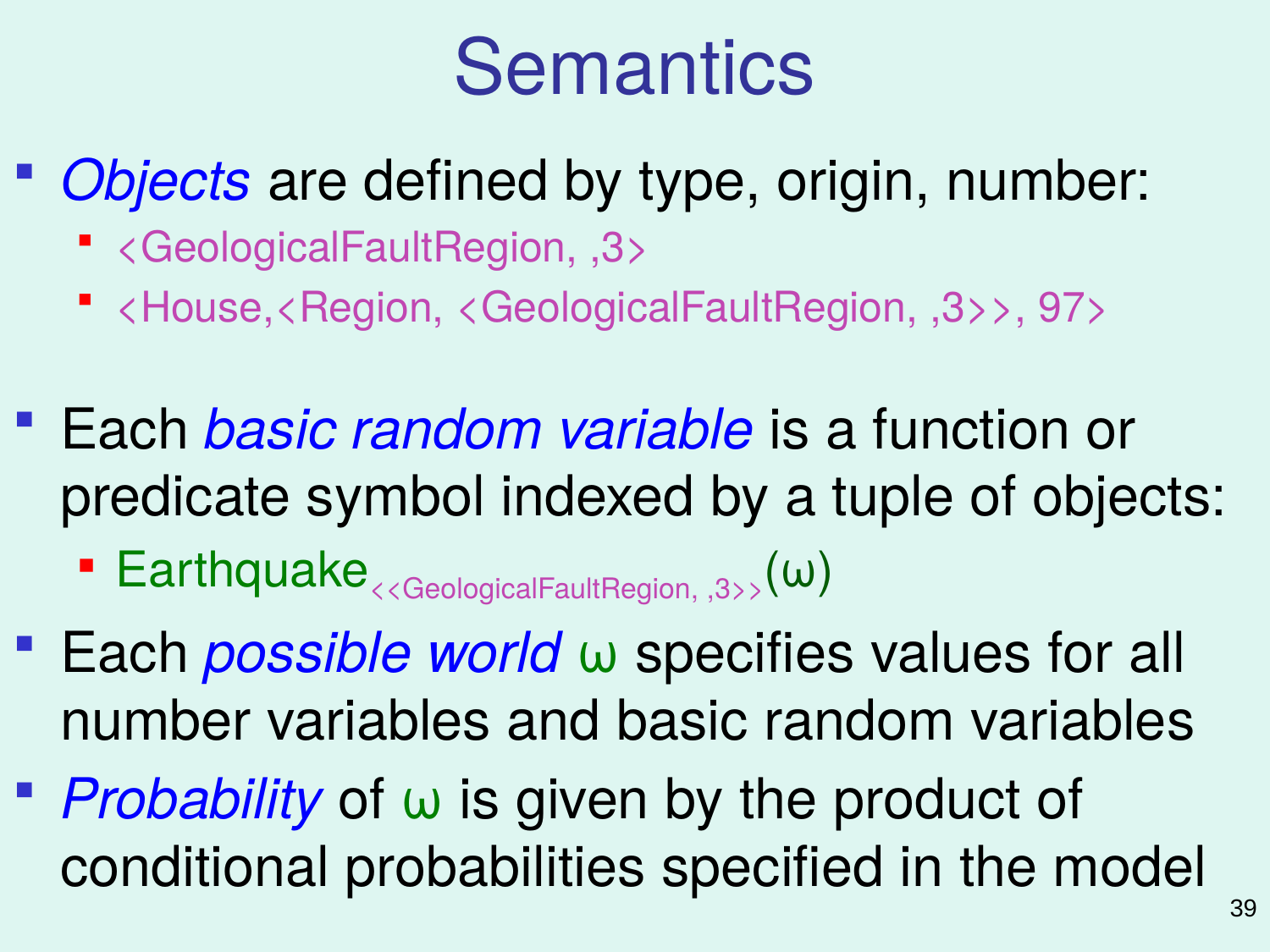

# Semantics
Objects are defined by type, origin, number:
<GeologicalFaultRegion, ,3>
<House,<Region, <GeologicalFaultRegion, ,3>>, 97>
Each basic random variable is a function or predicate symbol indexed by a tuple of objects:
Earthquake<<GeologicalFaultRegion, ,3>>(ω)
Each possible world ω specifies values for all number variables and basic random variables
Probability of ω is given by the product of conditional probabilities specified in the model

39